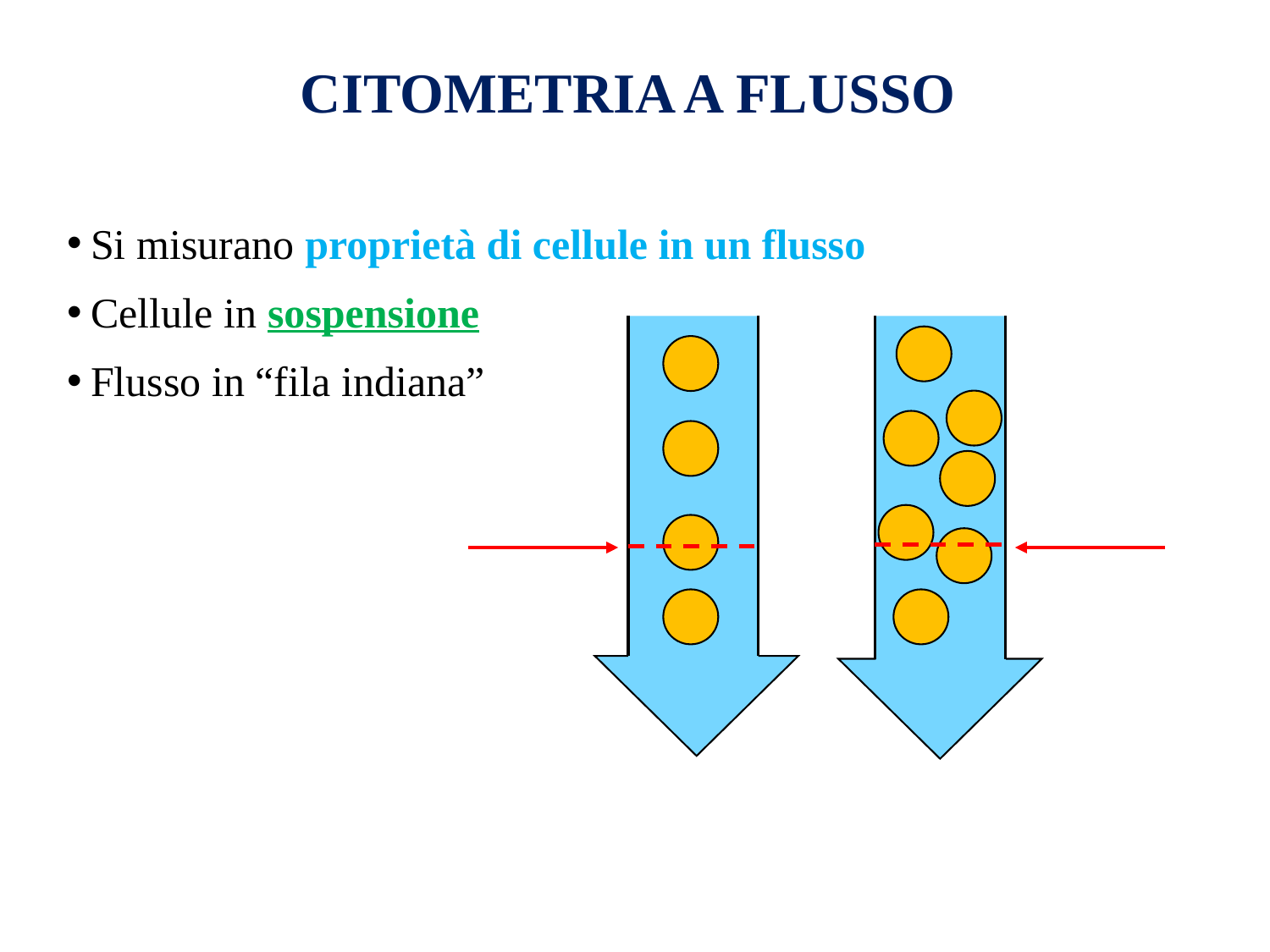

# CITOMETRIA A FLUSSO
Si misurano proprietà di cellule in un flusso
Cellule in sospensione
Flusso in “fila indiana”